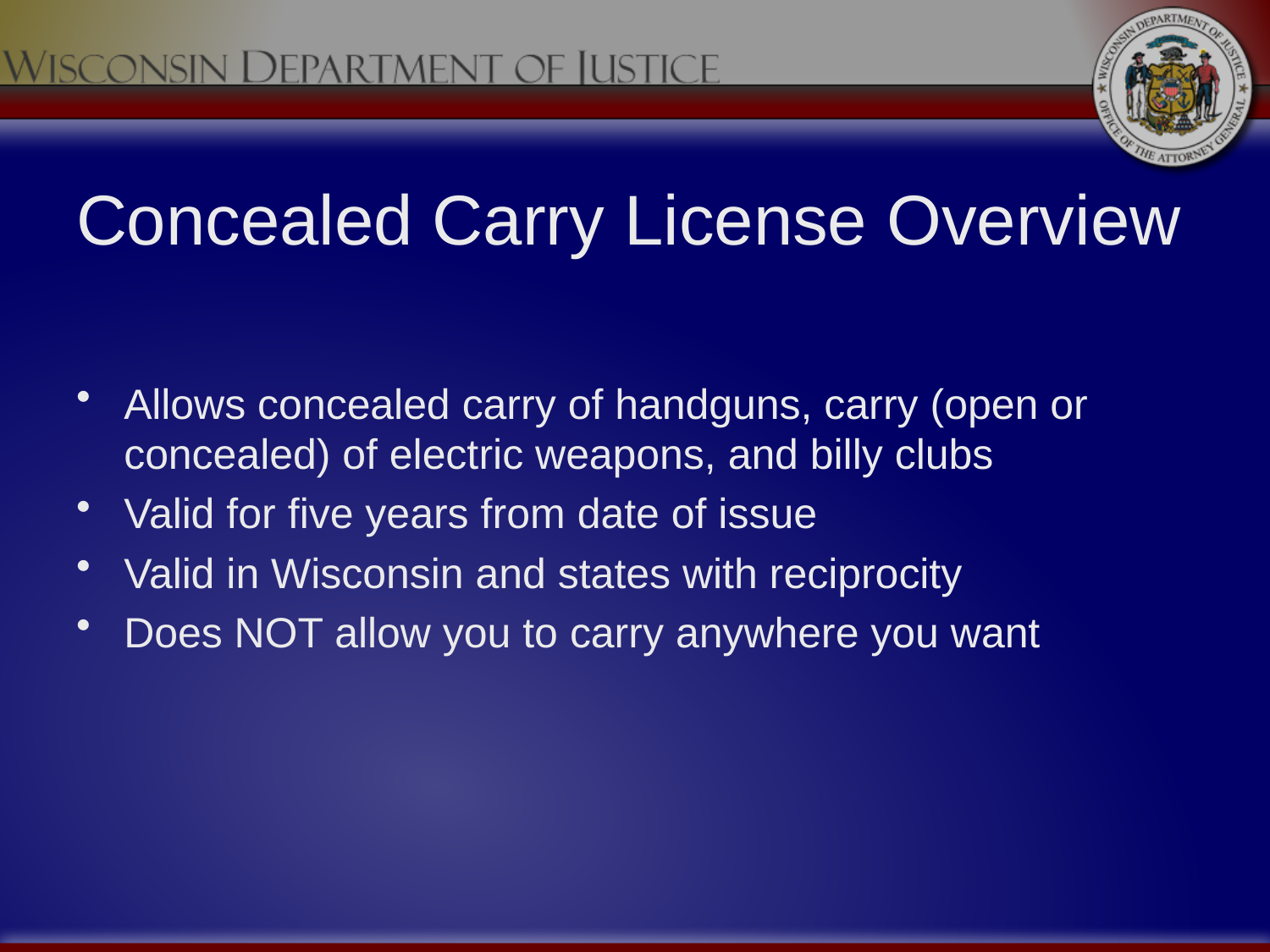

# Concealed Carry License Overview
Allows concealed carry of handguns, carry (open or concealed) of electric weapons, and billy clubs
Valid for five years from date of issue
Valid in Wisconsin and states with reciprocity
Does NOT allow you to carry anywhere you want